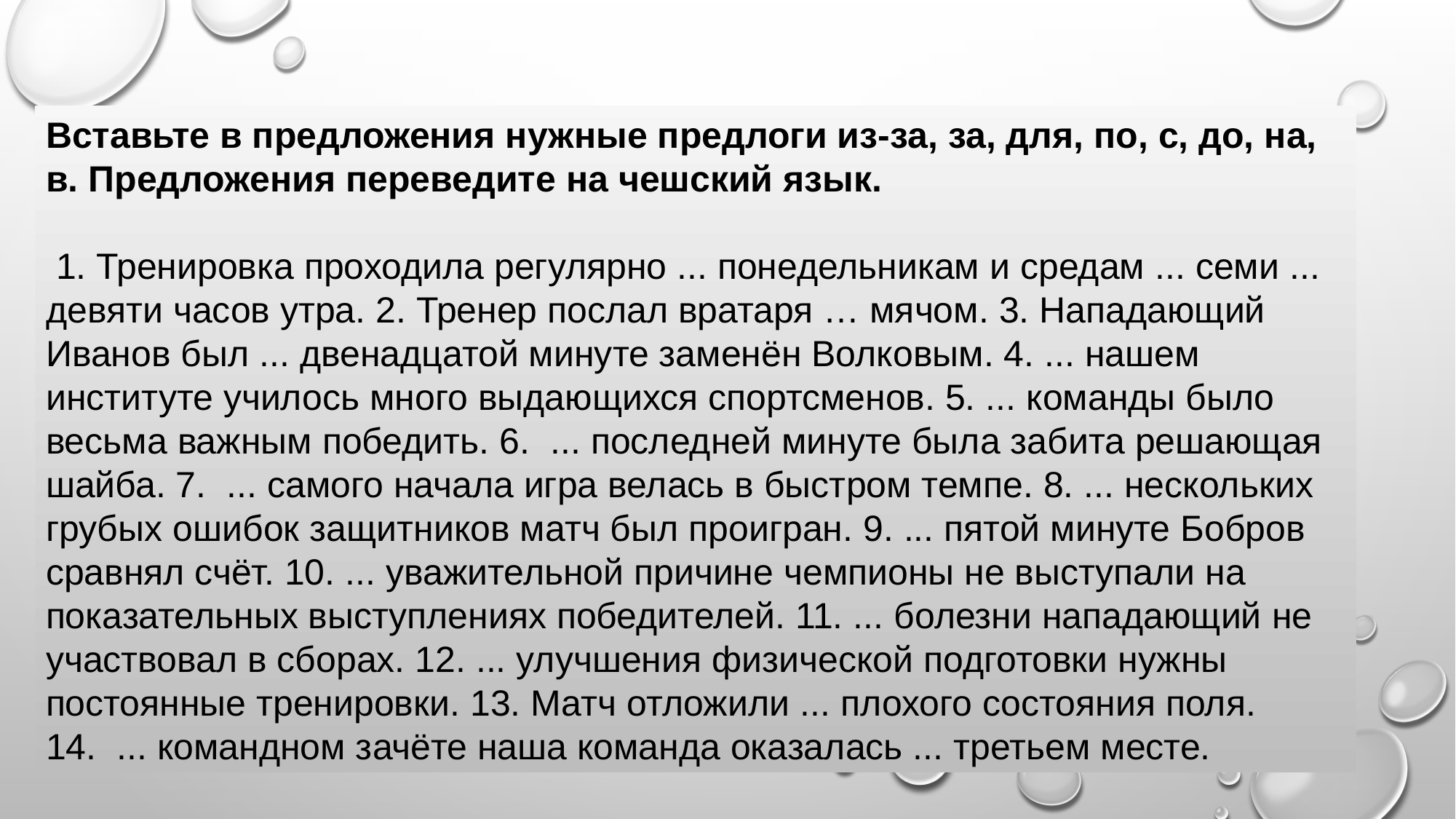

Вставьте в предложения нужные предлоги из-за, за, для, по, с, до, на, в. Предложения переведите на чешский язык.

 1. Тренировка проходила регулярно ... понедельникам и средам ... семи ... девяти часов утра. 2. Тренер послал вратаря … мячом. 3. Нападающий Иванов был ... двенадцатой минуте заменён Волковым. 4. ... нашем институте училось много выдающихся спортсменов. 5. ... команды было весьма важным победить. 6.  ... последней минуте была забита решающая шайба. 7.  ... самого начала игра велась в быстром темпе. 8. ... нескольких грубых ошибок защитников матч был проигран. 9. ... пятой минуте Бобров сравнял счёт. 10. ... уважительной причине чемпионы не выступали на показательных выступлениях победителей. 11. ... болезни нападающий не участвовал в сборах. 12. ... улучшения физической подготовки нужны постоянные тренировки. 13. Матч отложили ... плохого состояния поля. 14.  ... командном зачёте наша команда оказалась ... третьем месте.